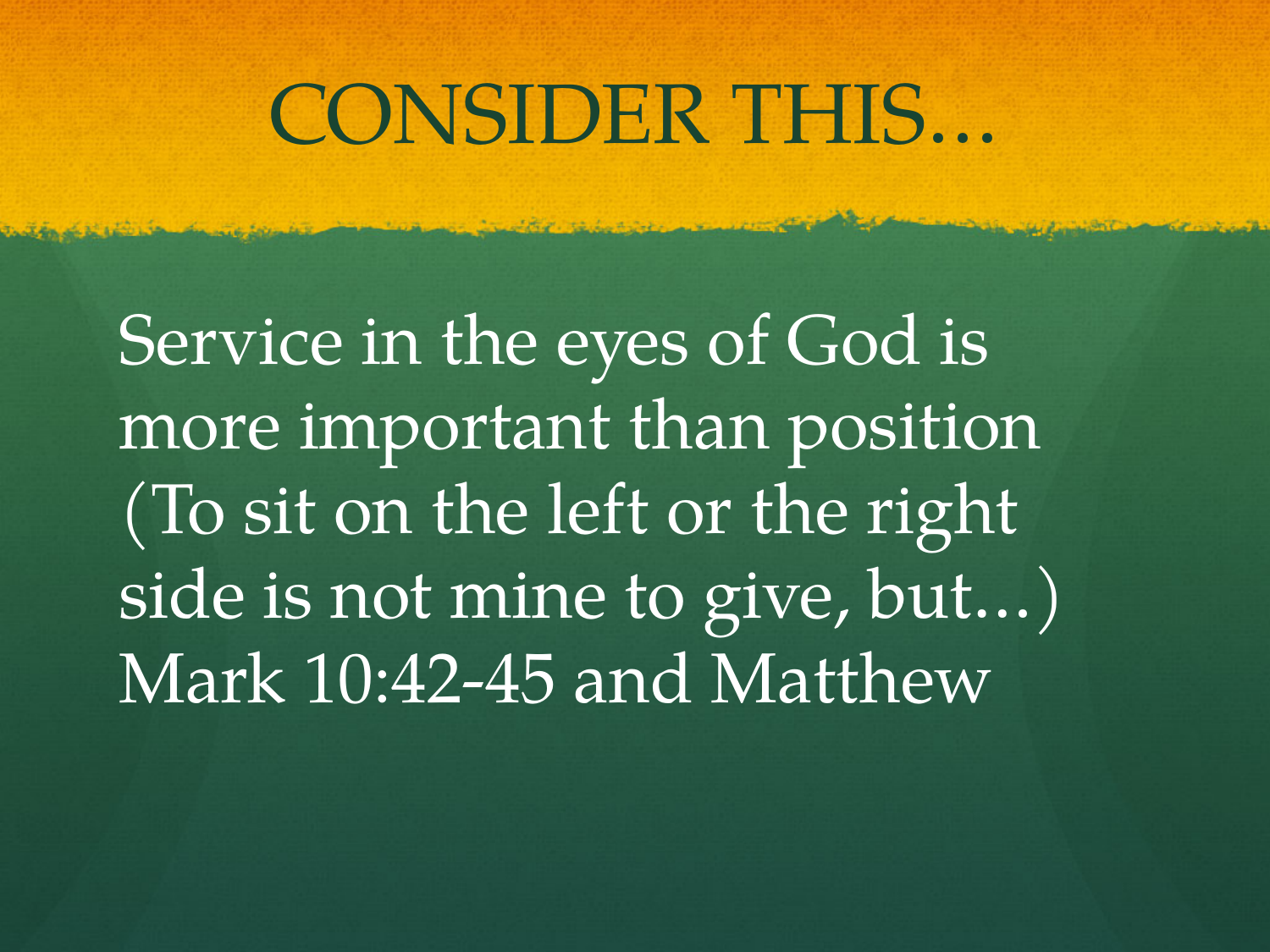

# CONSIDER THIS…
Service in the eyes of God is more important than position (To sit on the left or the right side is not mine to give, but…) Mark 10:42-45 and Matthew